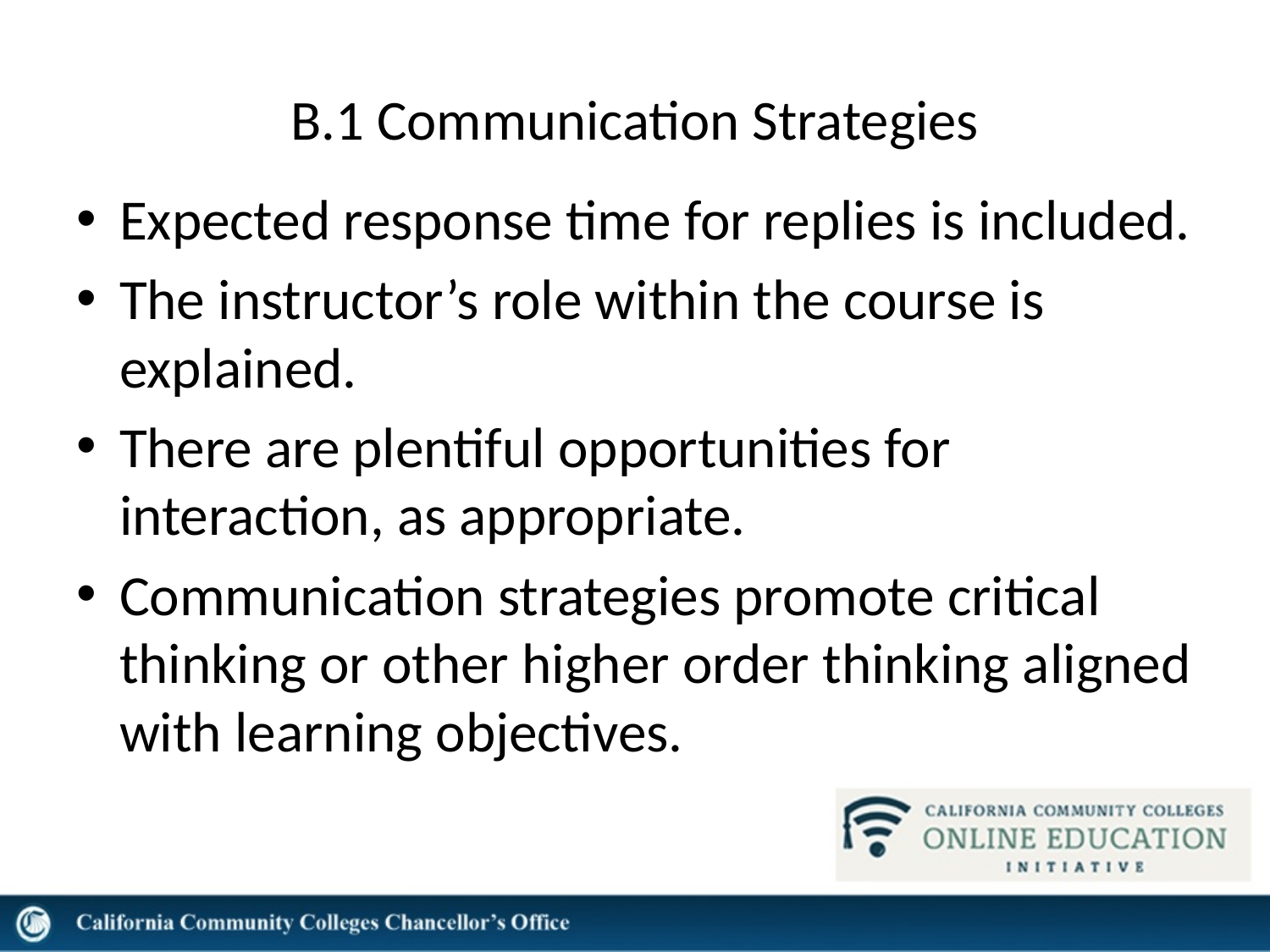

# B.1 Communication Strategies
Expected response time for replies is included.
The instructor’s role within the course is explained.
There are plentiful opportunities for interaction, as appropriate.
Communication strategies promote critical thinking or other higher order thinking aligned with learning objectives.